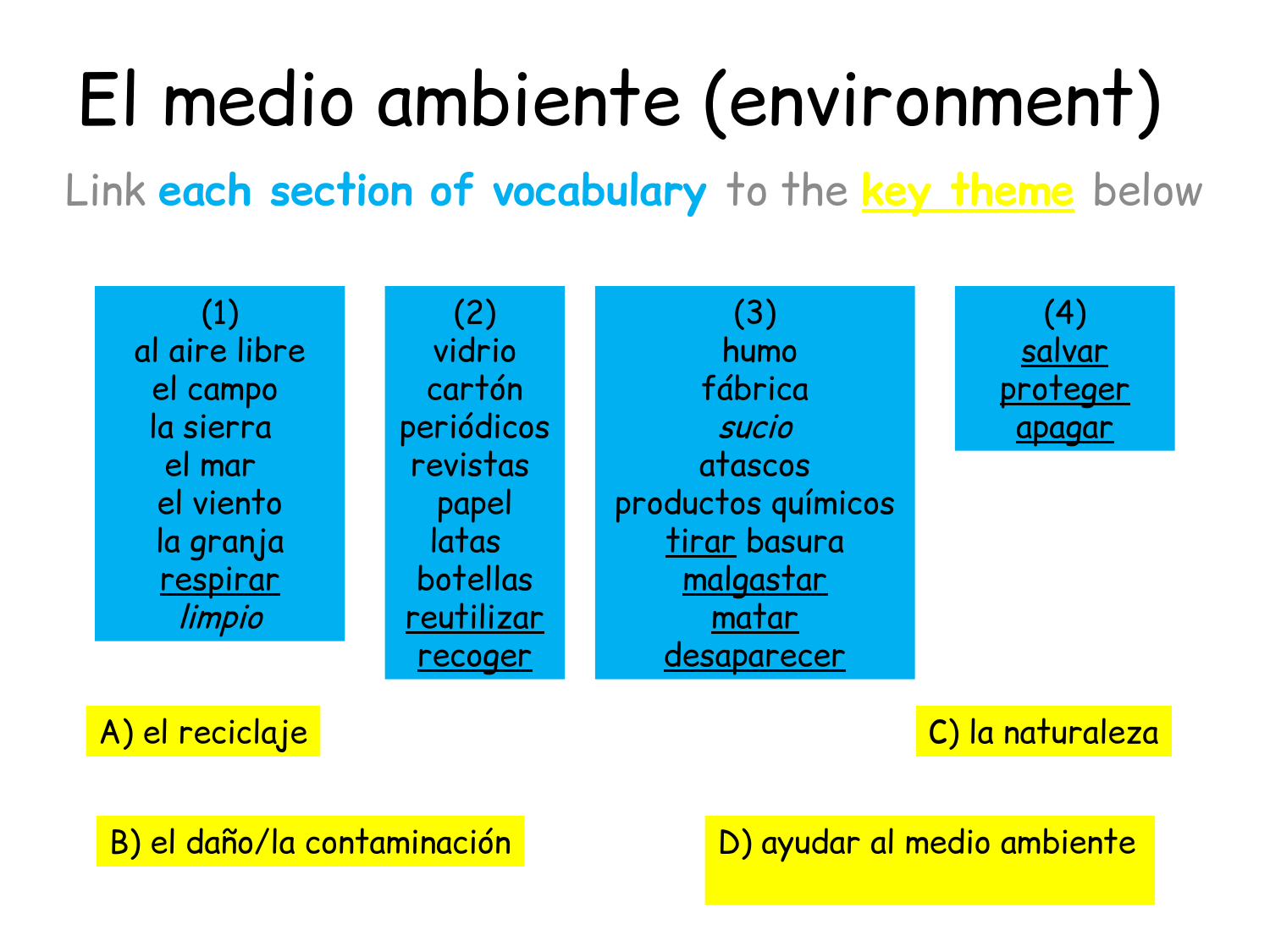

# El medio ambiente (environment)
Link each section of vocabulary to the key theme below
(1)
al aire libre
el campo
la sierra
el mar
el viento
la granja
respirar
limpio
(2)
vidrio
cartón
periódicos  revistas
papel
latas
botellas
reutilizar
recoger
(3)
 humo
fábrica
sucio
atascos
productos químicos
tirar basura
malgastar
matar
desaparecer
(4)
salvar
proteger
apagar
A) el reciclaje
C) la naturaleza
B) el daño/la contaminación
D) ayudar al medio ambiente